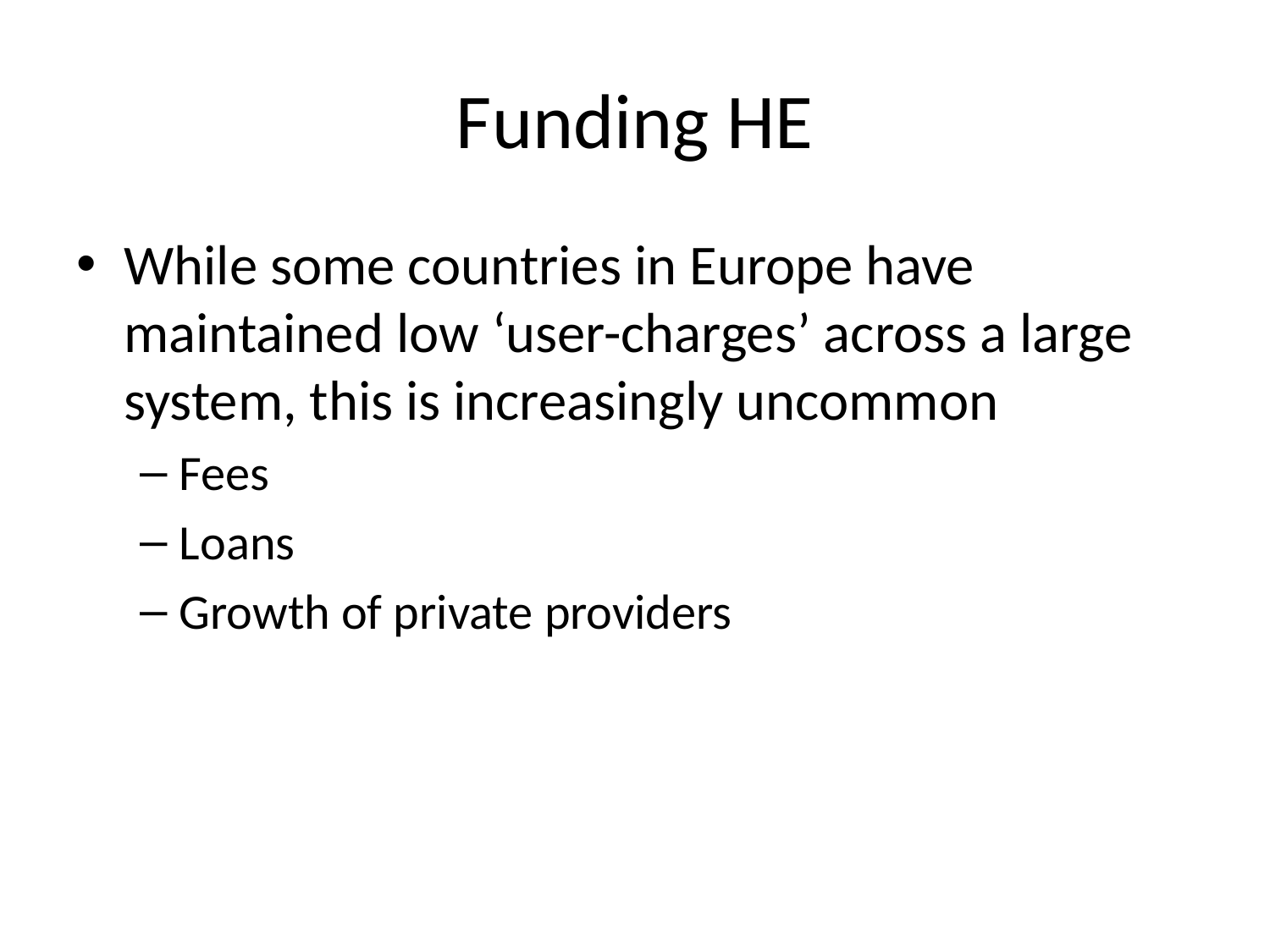

# Funding HE
While some countries in Europe have maintained low ‘user-charges’ across a large system, this is increasingly uncommon
Fees
Loans
Growth of private providers